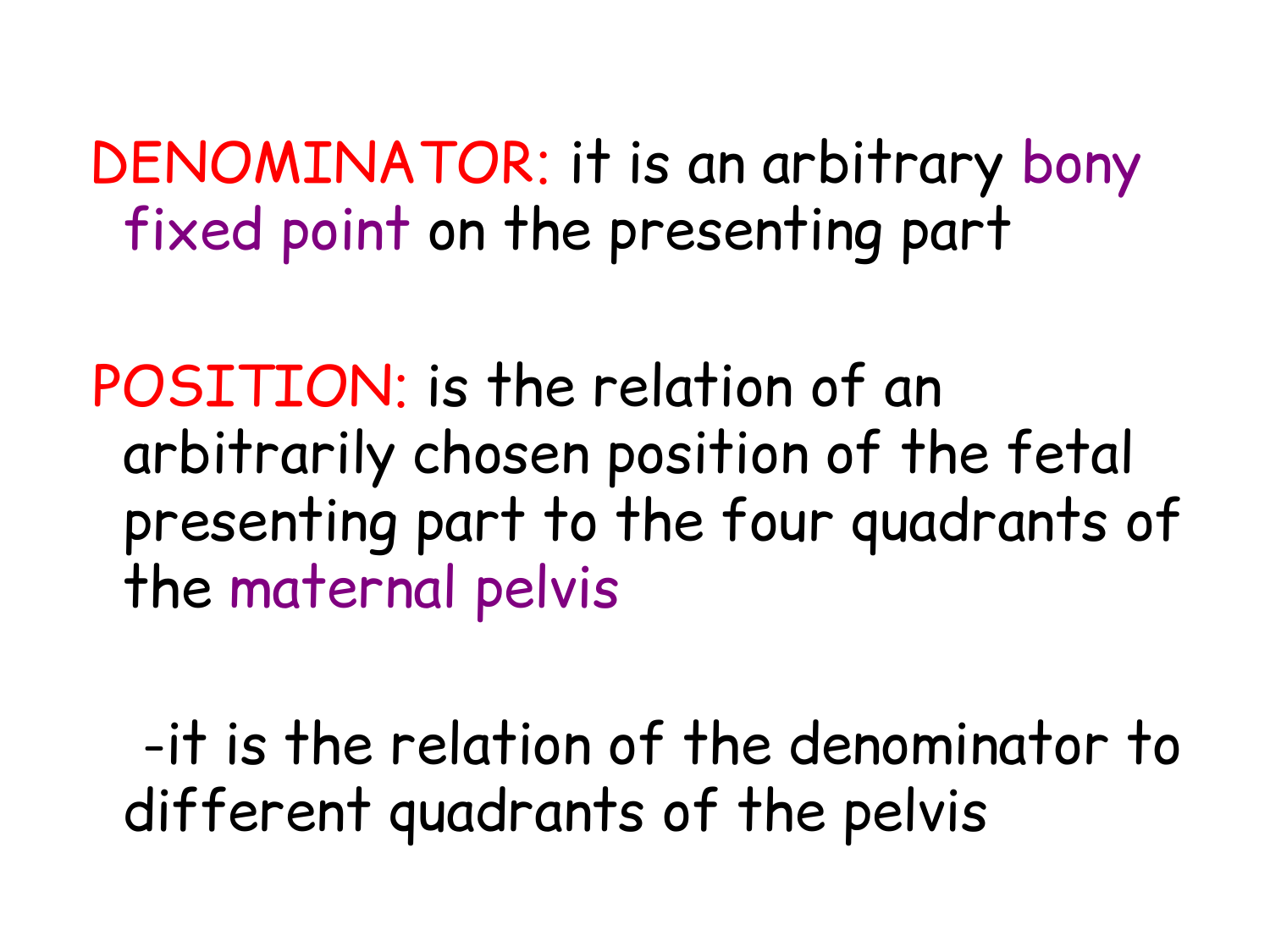

DENOMINATOR: it is an arbitrary bony fixed point on the presenting part

 POSITION: is the relation of an arbitrarily chosen position of the fetal presenting part to the four quadrants of the maternal pelvis

    -it is the relation of the denominator to different quadrants of the pelvis